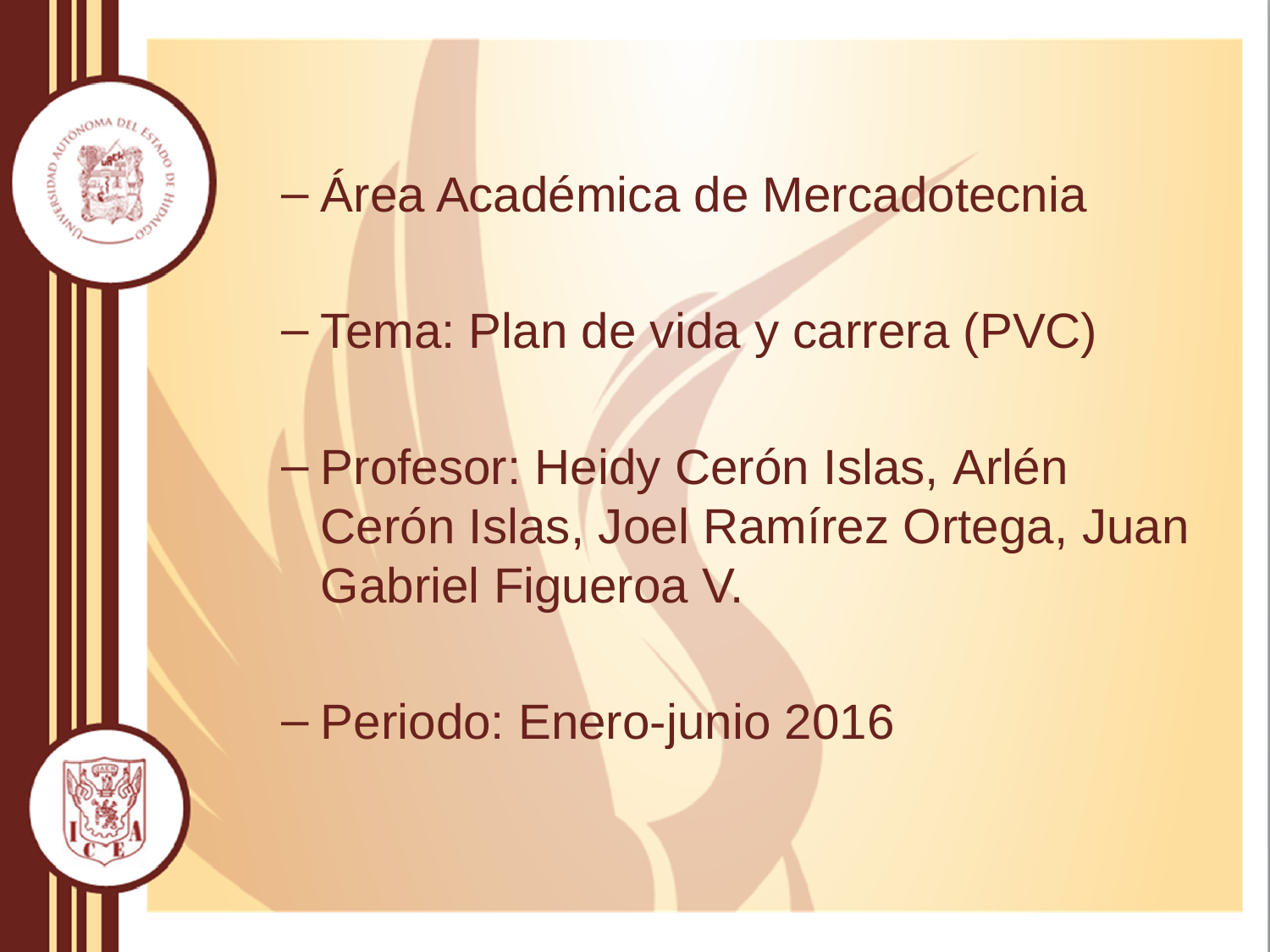

Área Académica de Mercadotecnia

Tema: Plan de vida y carrera (PVC)

Profesor: Heidy Cerón Islas, Arlén Cerón Islas, Joel Ramírez Ortega, Juan Gabriel Figueroa V.

Periodo: Enero-junio 2016